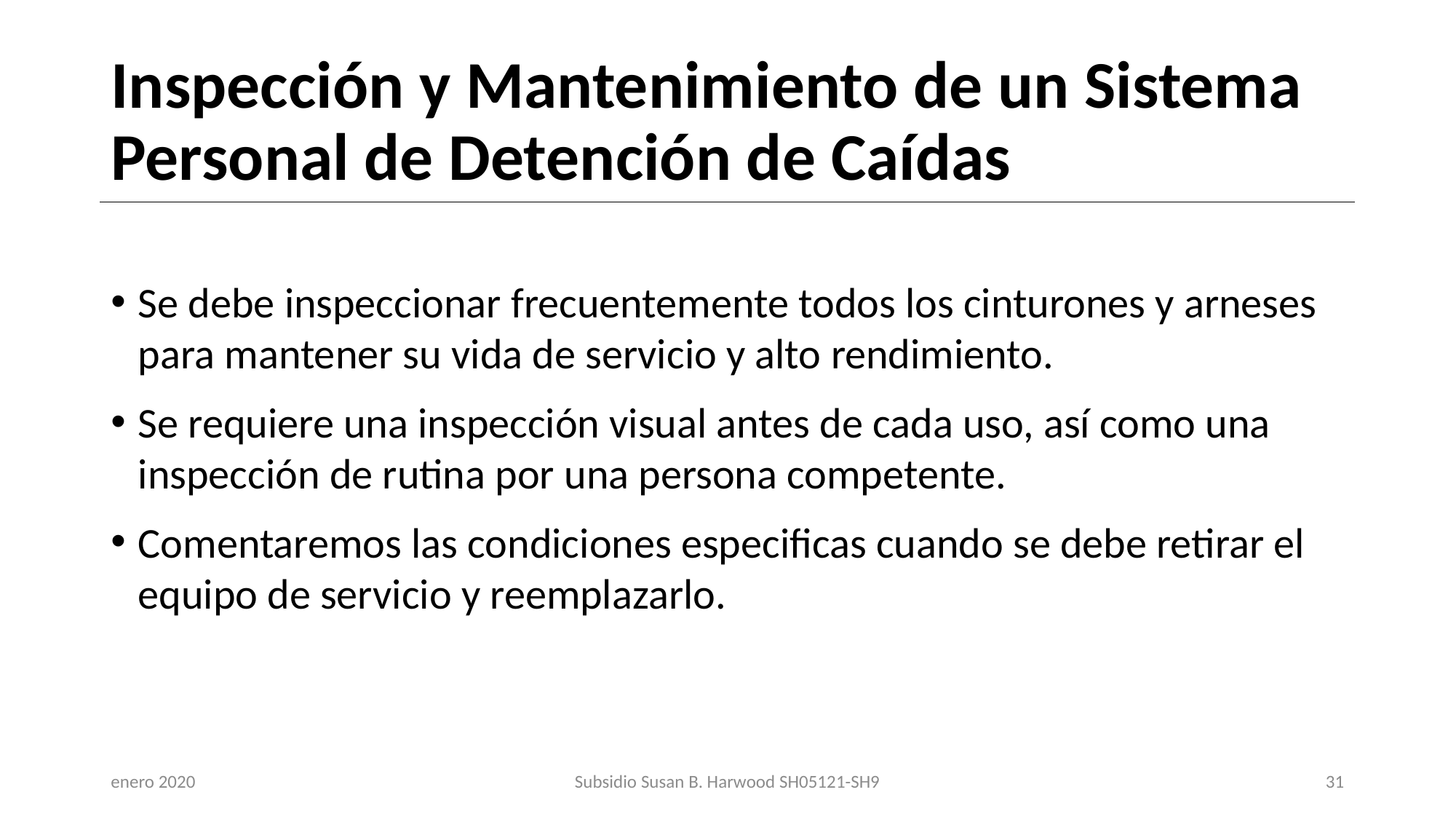

# Inspección y Mantenimiento de un Sistema Personal de Detención de Caídas
Se debe inspeccionar frecuentemente todos los cinturones y arneses para mantener su vida de servicio y alto rendimiento.
Se requiere una inspección visual antes de cada uso, así como una inspección de rutina por una persona competente.
Comentaremos las condiciones especificas cuando se debe retirar el equipo de servicio y reemplazarlo.

enero 2020
Subsidio Susan B. Harwood SH05121-SH9
31